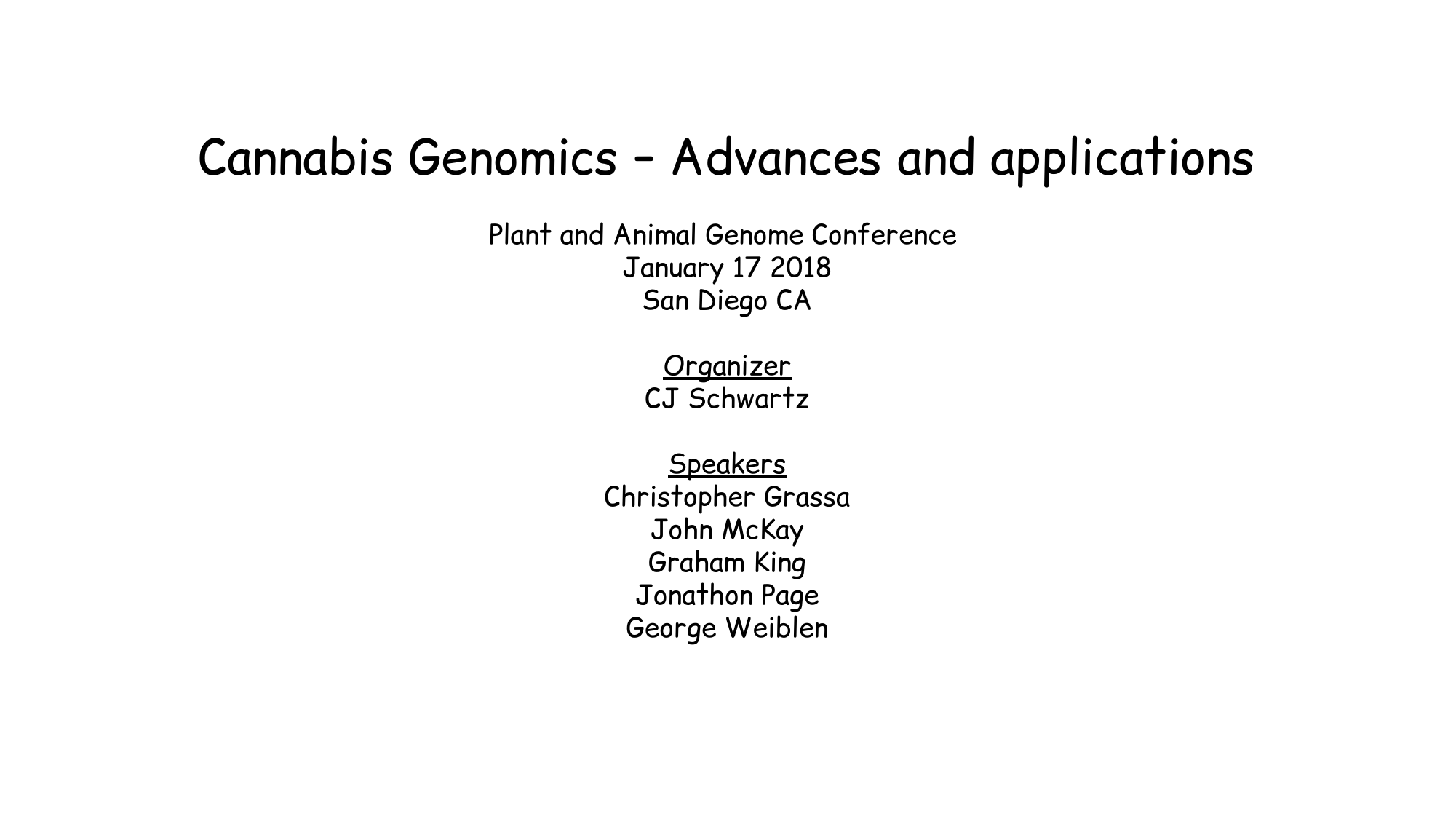

Cannabis Genomics – Advances and applications

Plant and Animal Genome Conference
January 17 2018
San Diego CA

Organizer
CJ Schwartz

Speakers
Christopher Grassa
John McKay
Graham King
Jonathon Page
George Weiblen